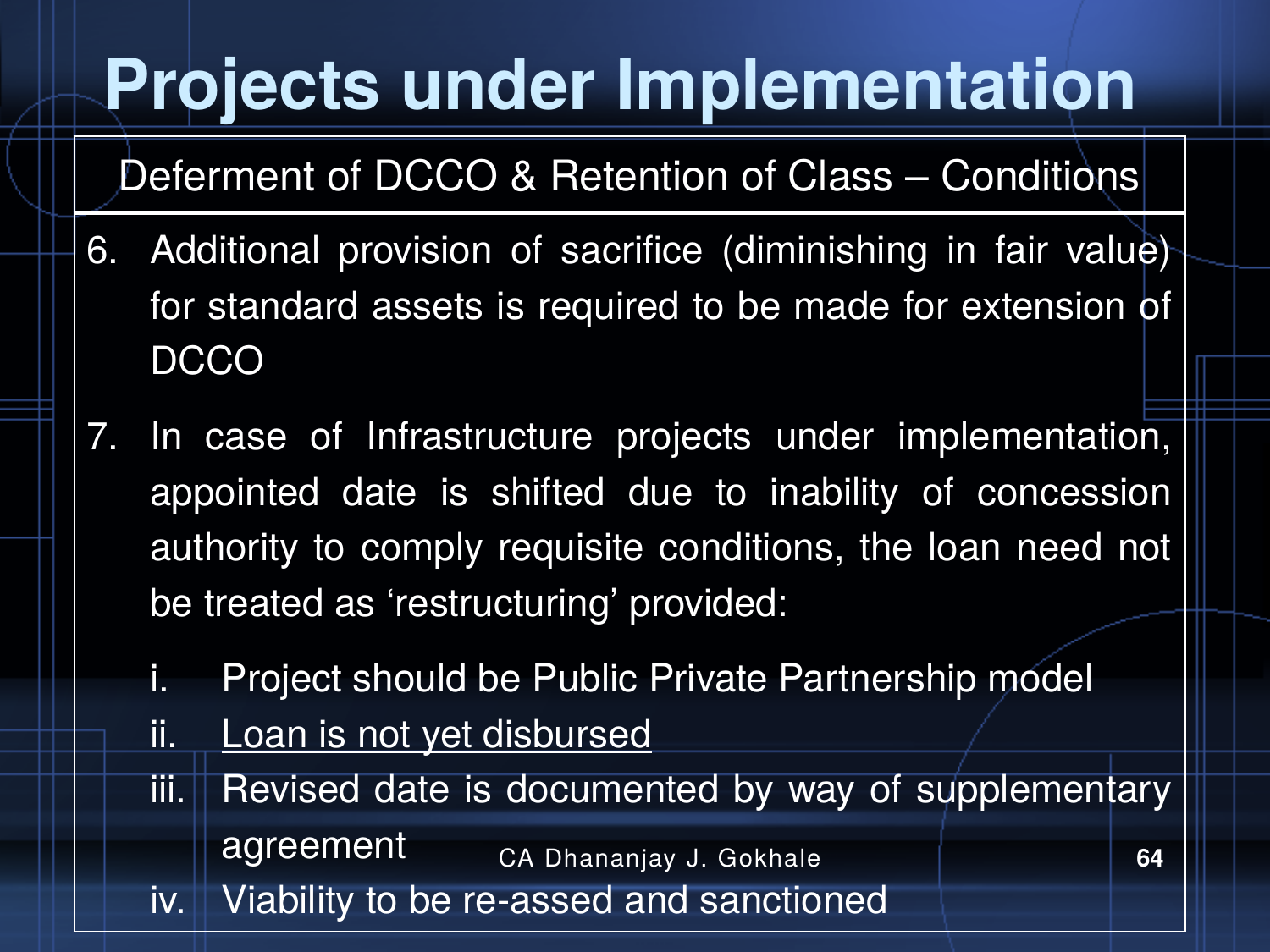

# Projects under Implementation
| Deferment of DCCO & Retention of Class – Conditions |
| --- |
| Additional provision of sacrifice (diminishing in fair value) for standard assets is required to be made for extension of DCCO In case of Infrastructure projects under implementation, appointed date is shifted due to inability of concession authority to comply requisite conditions, the loan need not be treated as ‘restructuring’ provided: Project should be Public Private Partnership model Loan is not yet disbursed Revised date is documented by way of supplementary agreement Viability to be re-assed and sanctioned |
CA Dhananjay J. Gokhale
64